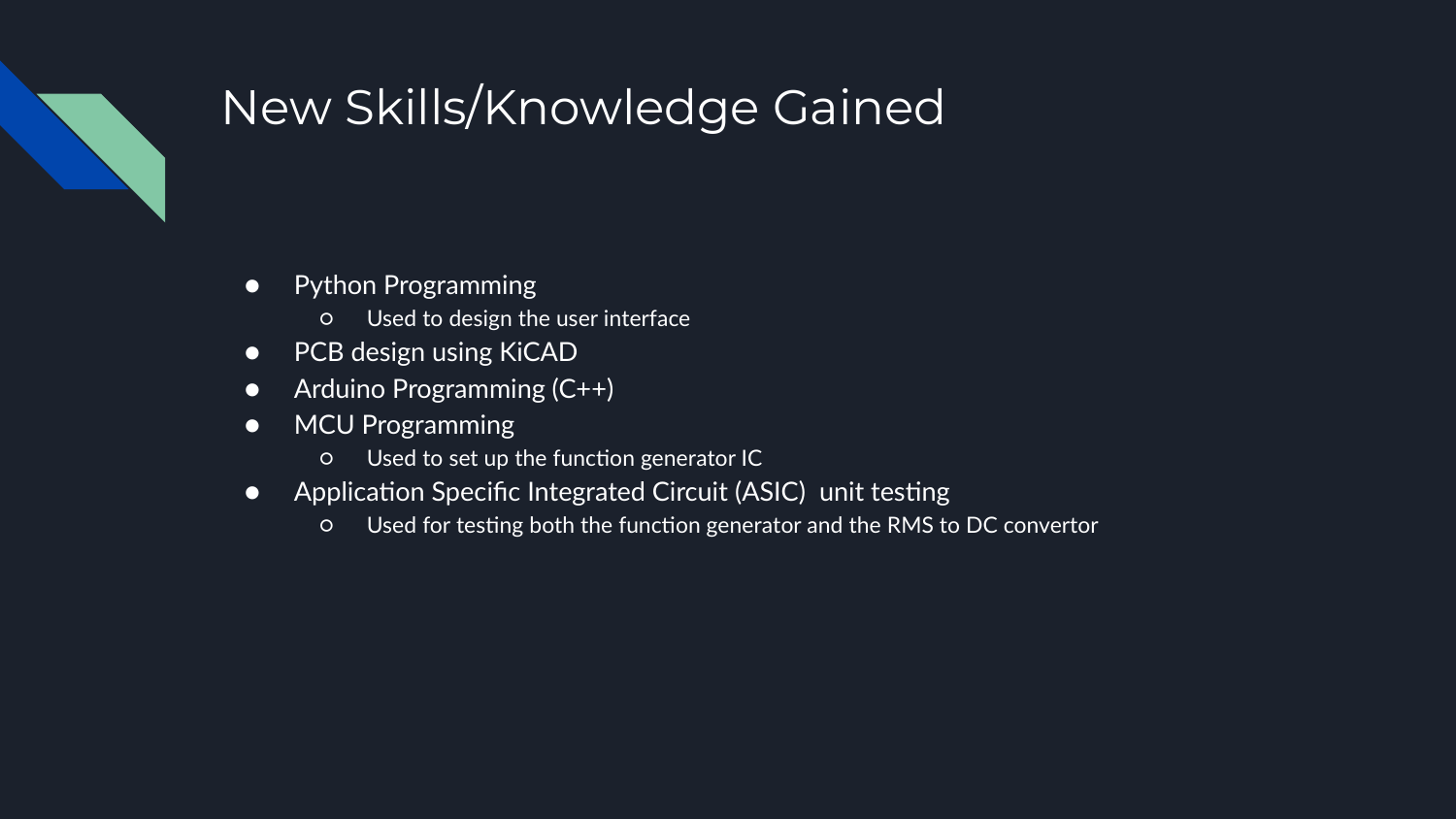

# New Skills/Knowledge Gained
Python Programming
Used to design the user interface
PCB design using KiCAD
Arduino Programming (C++)
MCU Programming
Used to set up the function generator IC
Application Specific Integrated Circuit (ASIC)  unit testing
Used for testing both the function generator and the RMS to DC convertor